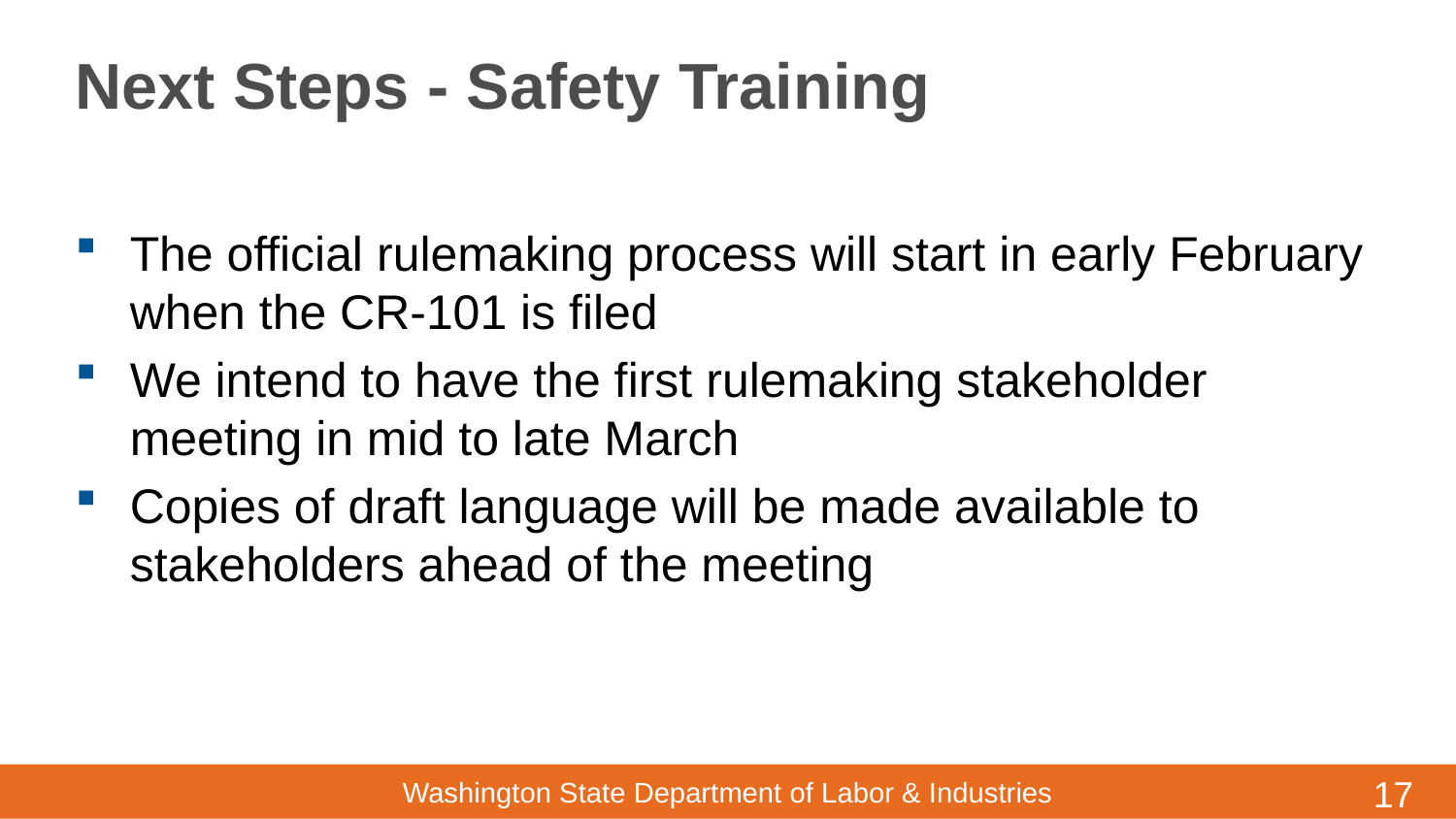

# Next Steps - Safety Training
The official rulemaking process will start in early February when the CR-101 is filed
We intend to have the first rulemaking stakeholder meeting in mid to late March
Copies of draft language will be made available to stakeholders ahead of the meeting